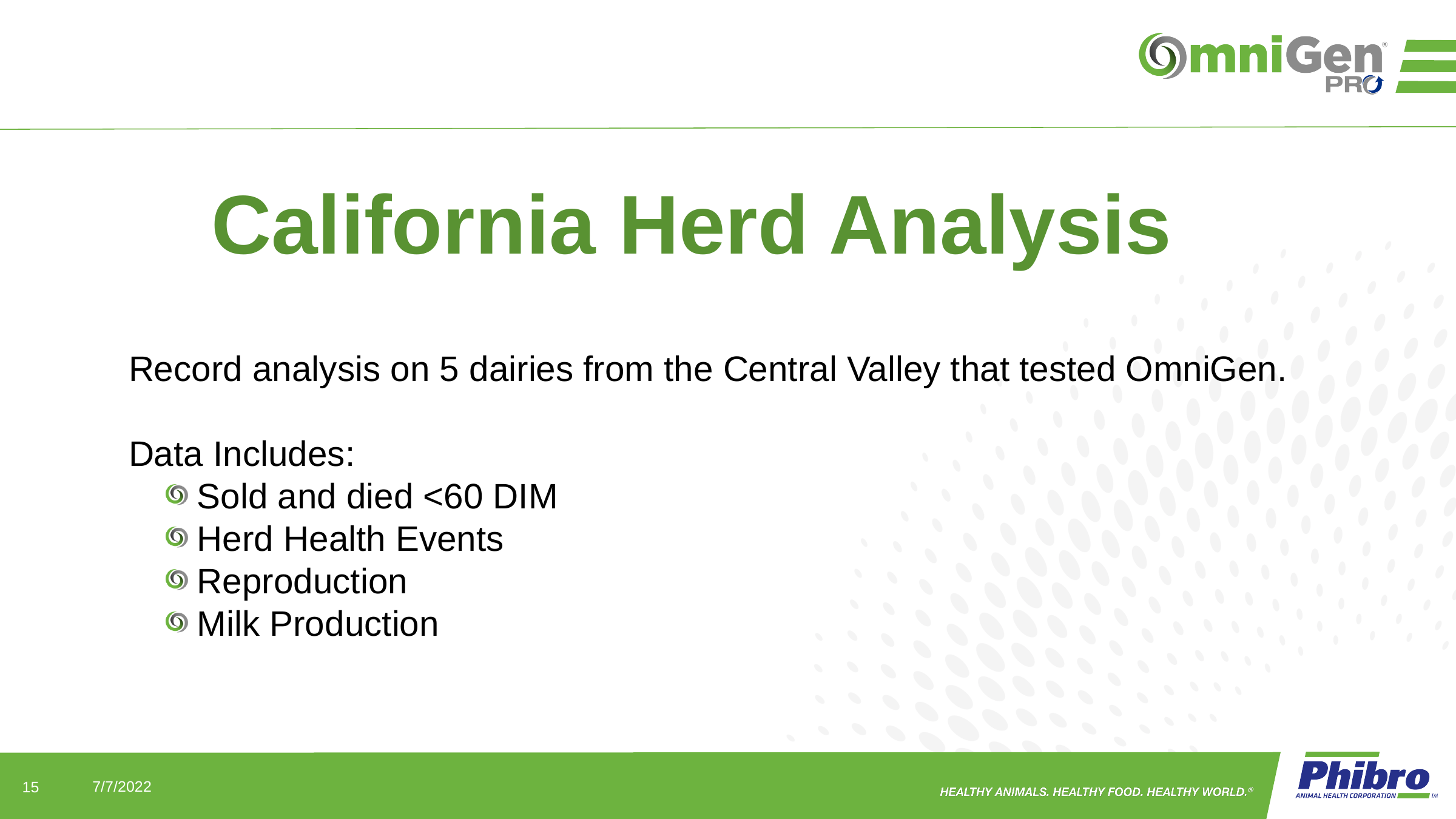

California Herd Analysis

Record analysis on 5 dairies from the Central Valley that tested OmniGen.

Data Includes:
Sold and died <60 DIM
Herd Health Events
Reproduction
Milk Production
15
7/7/2022